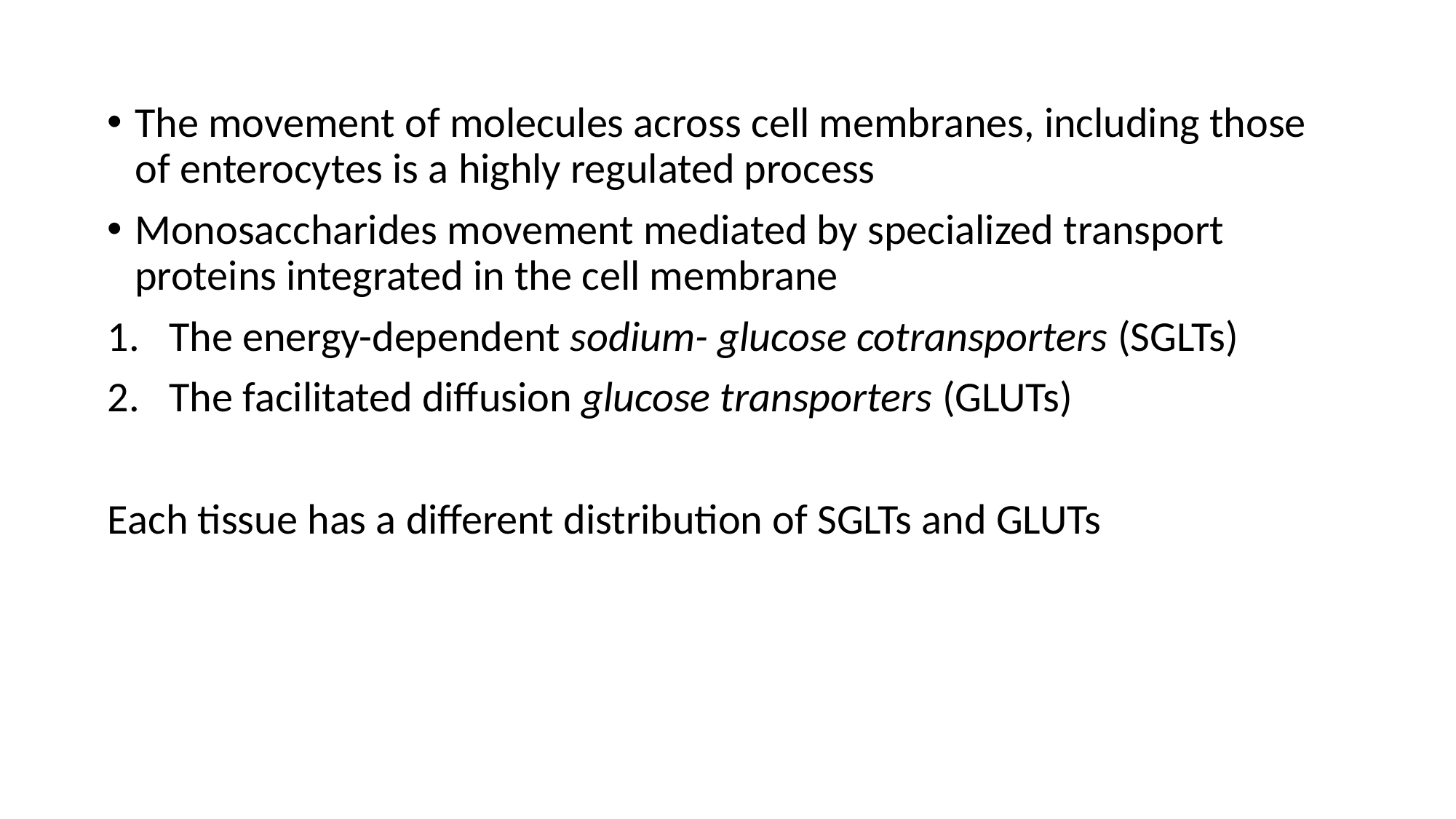

The movement of molecules across cell membranes, including those of enterocytes is a highly regulated process
Monosaccharides movement mediated by specialized transport proteins integrated in the cell membrane
The energy-dependent sodium- glucose cotransporters (SGLTs)
The facilitated diffusion glucose transporters (GLUTs)

Each tissue has a different distribution of SGLTs and GLUTs